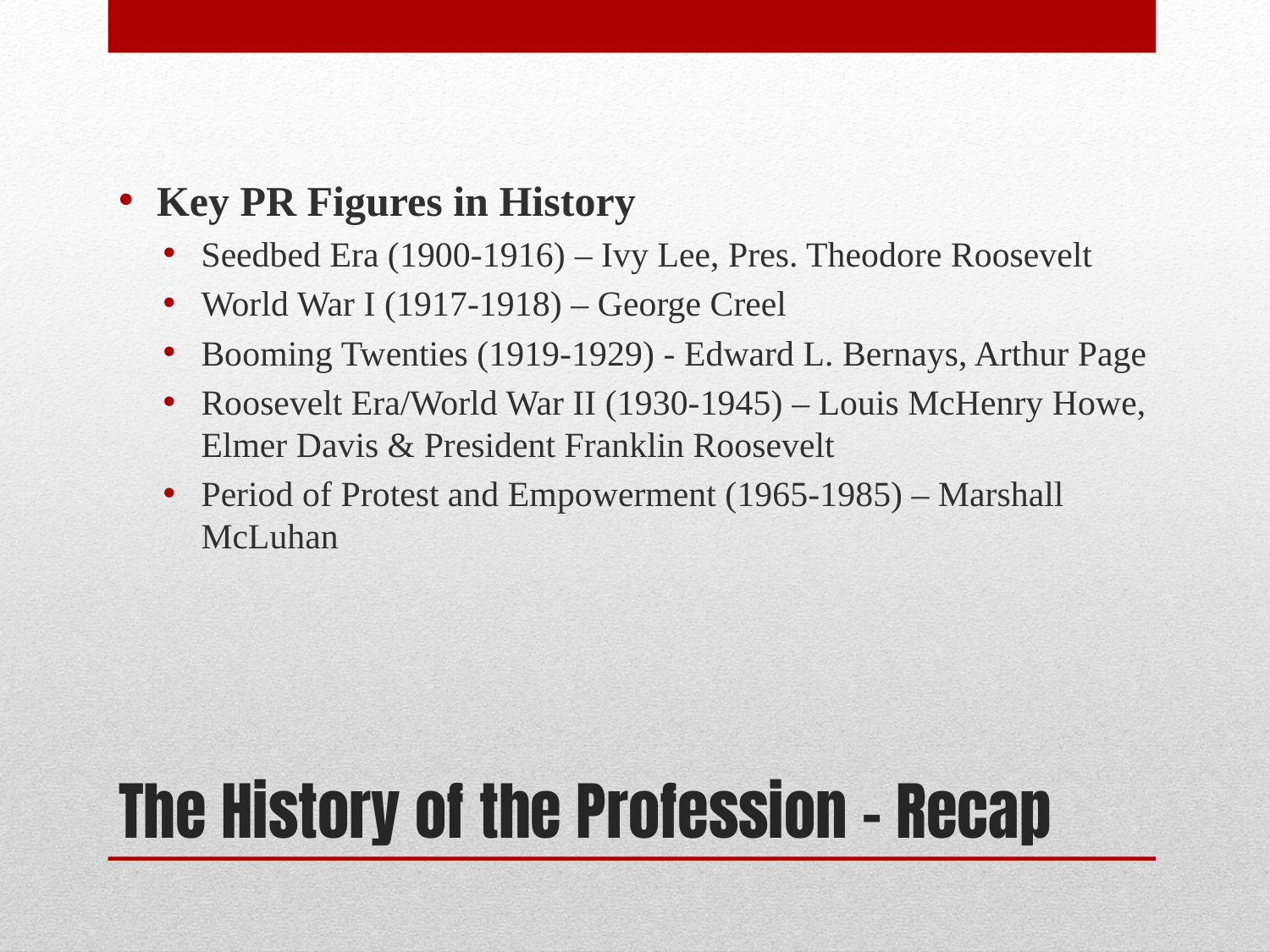

Key PR Figures in History
Seedbed Era (1900-1916) – Ivy Lee, Pres. Theodore Roosevelt
World War I (1917-1918) – George Creel
Booming Twenties (1919-1929) - Edward L. Bernays, Arthur Page
Roosevelt Era/World War II (1930-1945) – Louis McHenry Howe, Elmer Davis & President Franklin Roosevelt
Period of Protest and Empowerment (1965-1985) – Marshall McLuhan
# The History of the Profession - Recap